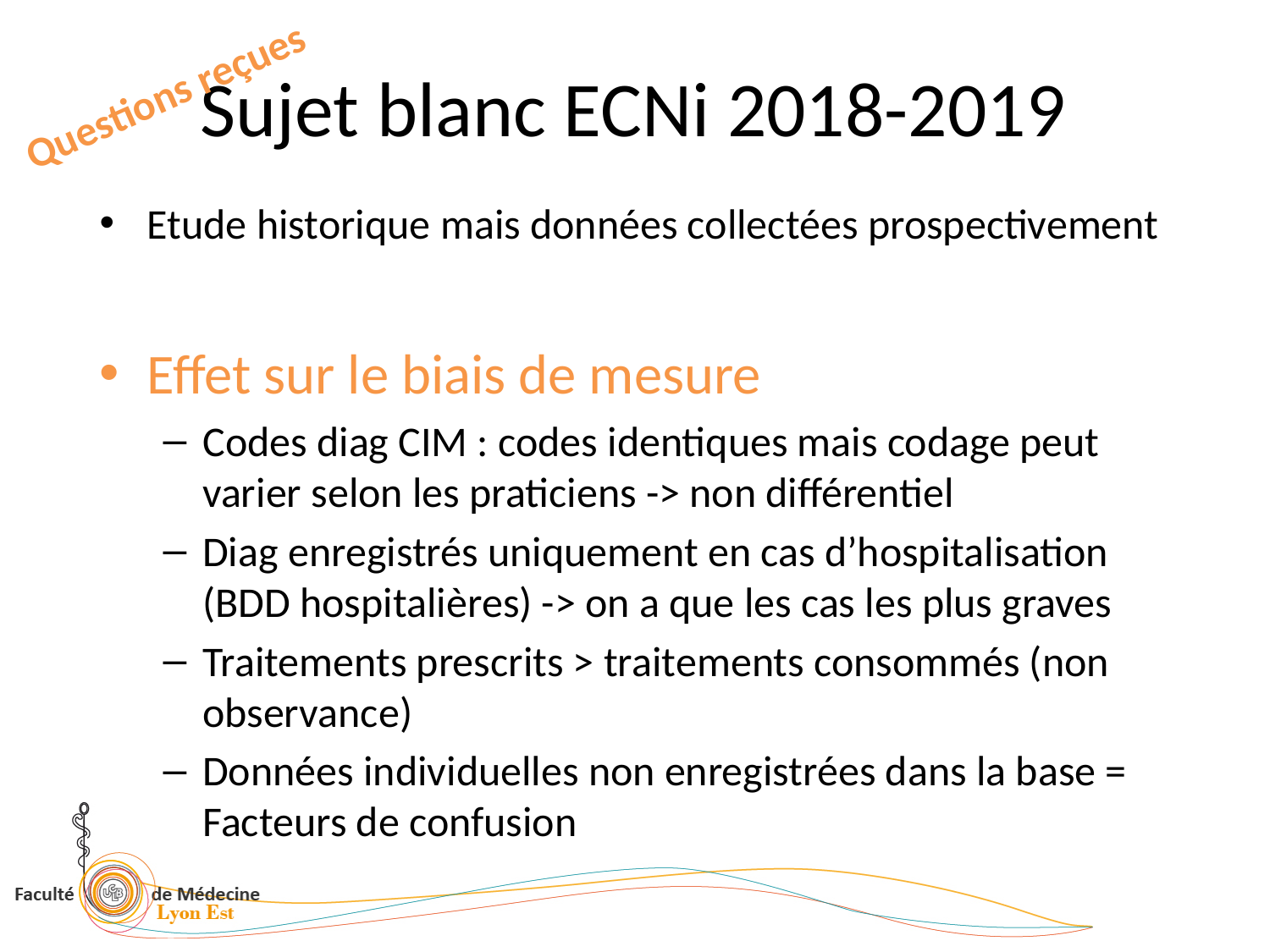

# Sujet blanc ECNi 2018-2019
Questions reçues
Etude historique mais données collectées prospectivement

Effet sur le biais de mesure
Codes diag CIM : codes identiques mais codage peut varier selon les praticiens -> non différentiel
Diag enregistrés uniquement en cas d’hospitalisation (BDD hospitalières) -> on a que les cas les plus graves
Traitements prescrits > traitements consommés (non observance)
Données individuelles non enregistrées dans la base = Facteurs de confusion